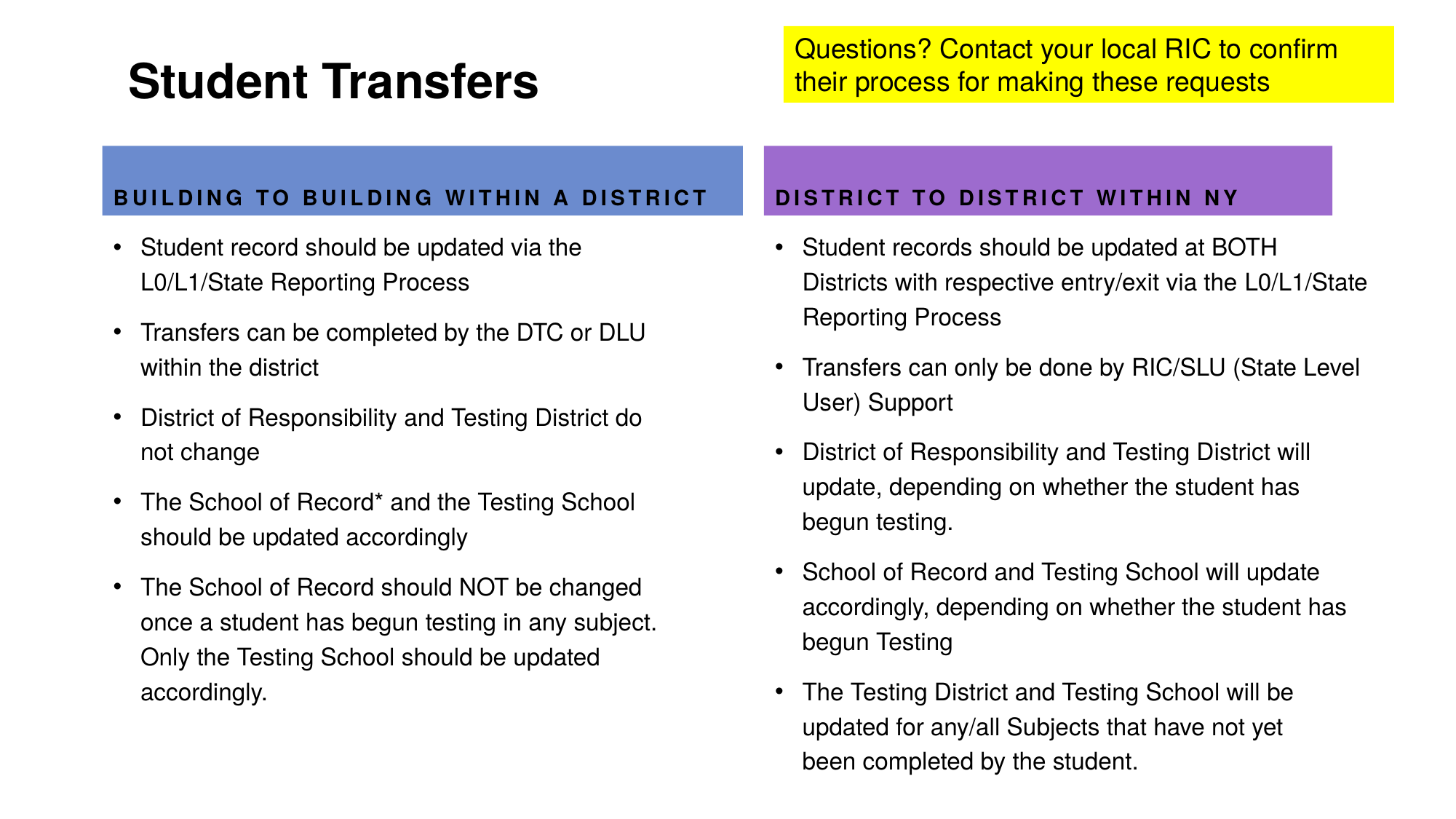

# Student Transfers
Questions? Contact your local RIC to confirm their process for making these requests
Building to Building within a District
District to District within NY
Student record should be updated via the L0/L1/State Reporting Process
Transfers can be completed by the DTC or DLU within the district
District of Responsibility and Testing District do not change
The School of Record* and the Testing School should be updated accordingly
The School of Record should NOT be changed once a student has begun testing in any subject. Only the Testing School should be updated accordingly.
Student records should be updated at BOTH Districts with respective entry/exit via the L0/L1/State Reporting Process
Transfers can only be done by RIC/SLU (State Level User) Support
District of Responsibility and Testing District will update, depending on whether the student has begun testing.
School of Record and Testing School will update accordingly, depending on whether the student has begun Testing
The Testing District and Testing School will be updated for any/all Subjects that have not yet been completed by the student.